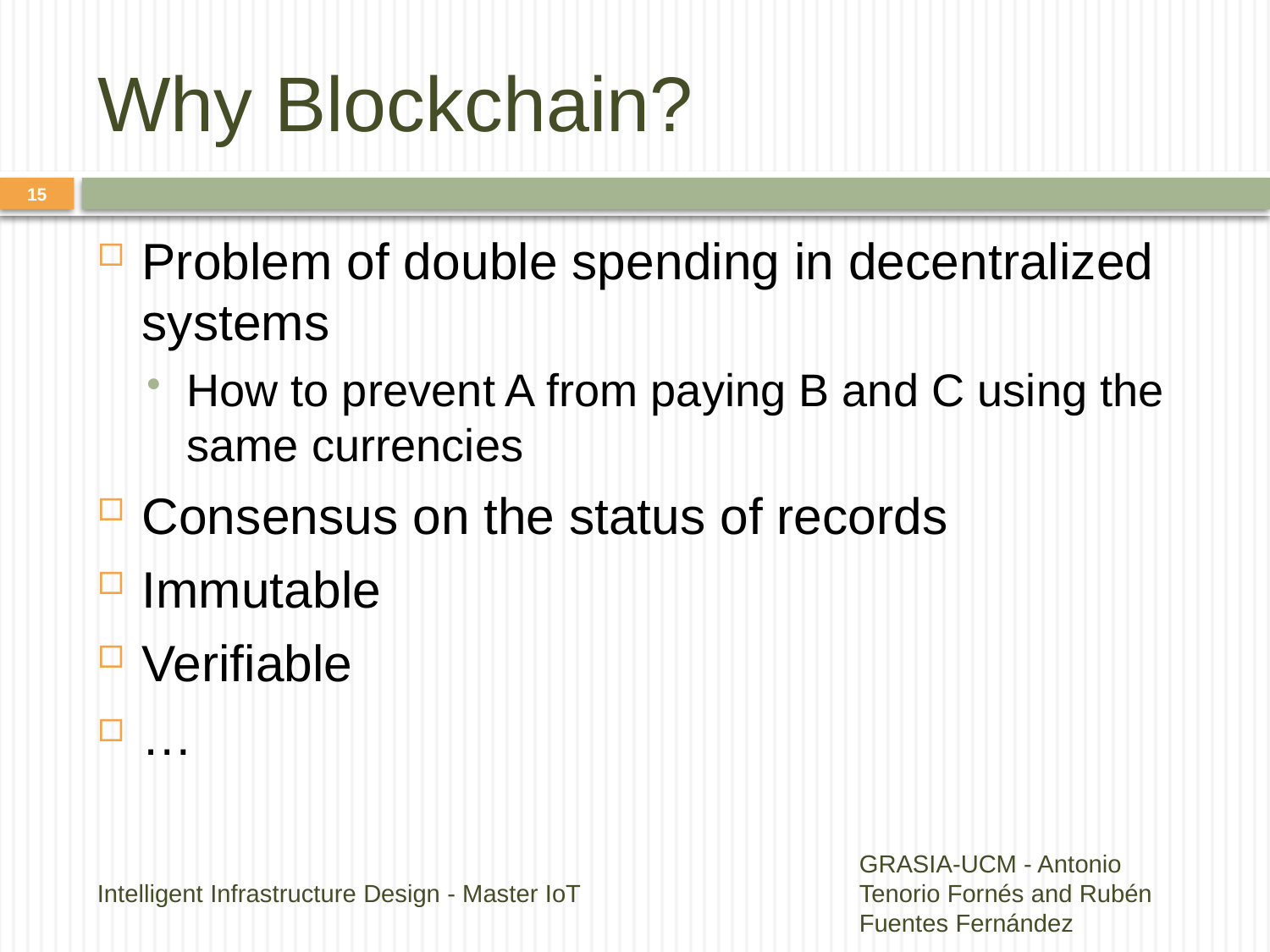

# Why Blockchain?
15
Problem of double spending in decentralized systems
How to prevent A from paying B and C using the same currencies
Consensus on the status of records
Immutable
Verifiable
…
Intelligent Infrastructure Design - Master IoT
GRASIA-UCM - Antonio Tenorio Fornés and Rubén Fuentes Fernández